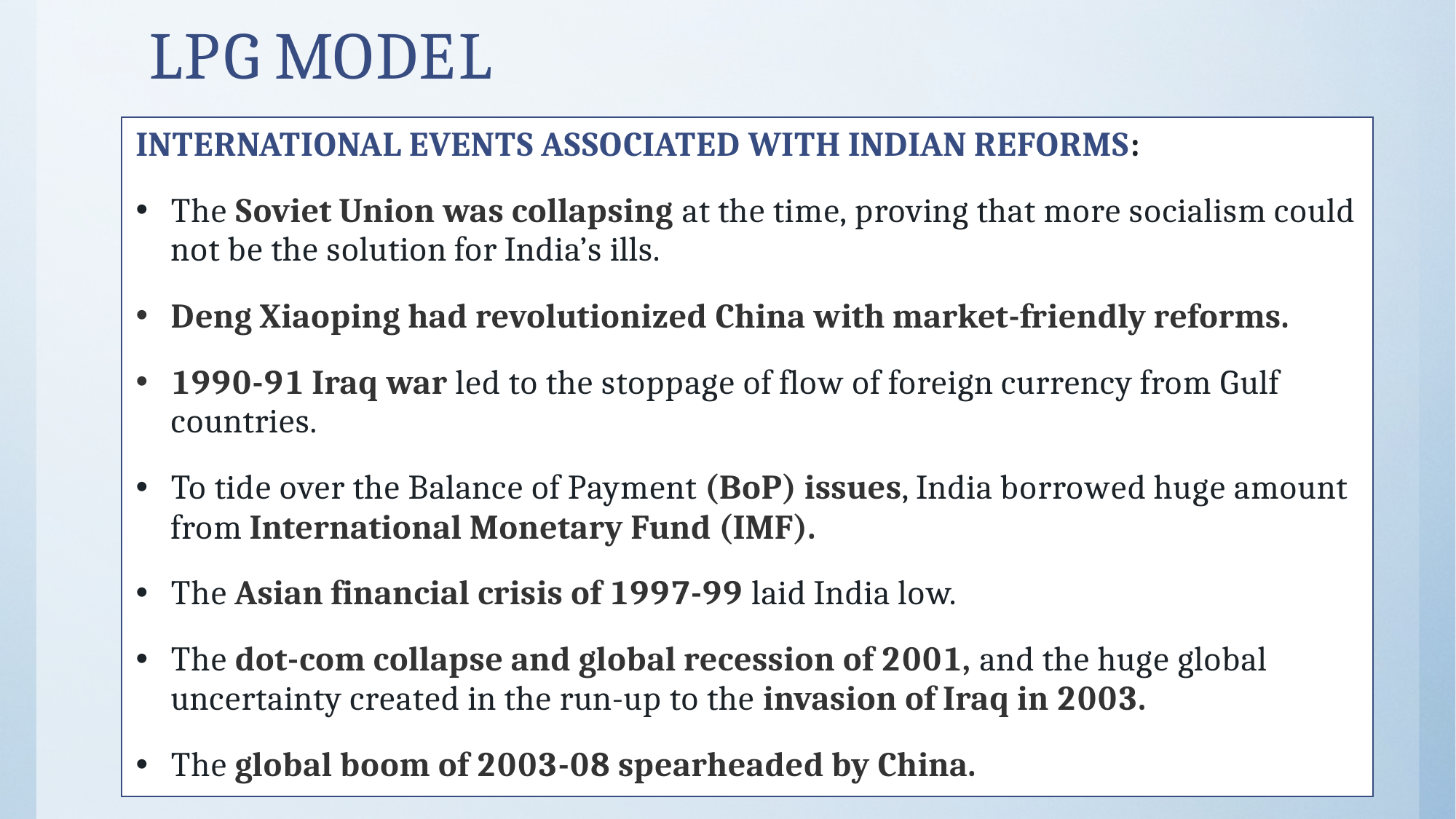

# LPG MODEL
INTERNATIONAL EVENTS ASSOCIATED WITH INDIAN REFORMS:
The Soviet Union was collapsing at the time, proving that more socialism could not be the solution for India’s ills.
Deng Xiaoping had revolutionized China with market-friendly reforms.
1990-91 Iraq war led to the stoppage of flow of foreign currency from Gulf countries.
To tide over the Balance of Payment (BoP) issues, India borrowed huge amount from International Monetary Fund (IMF).
The Asian financial crisis of 1997-99 laid India low.
The dot-com collapse and global recession of 2001, and the huge global uncertainty created in the run-up to the invasion of Iraq in 2003.
The global boom of 2003-08 spearheaded by China.